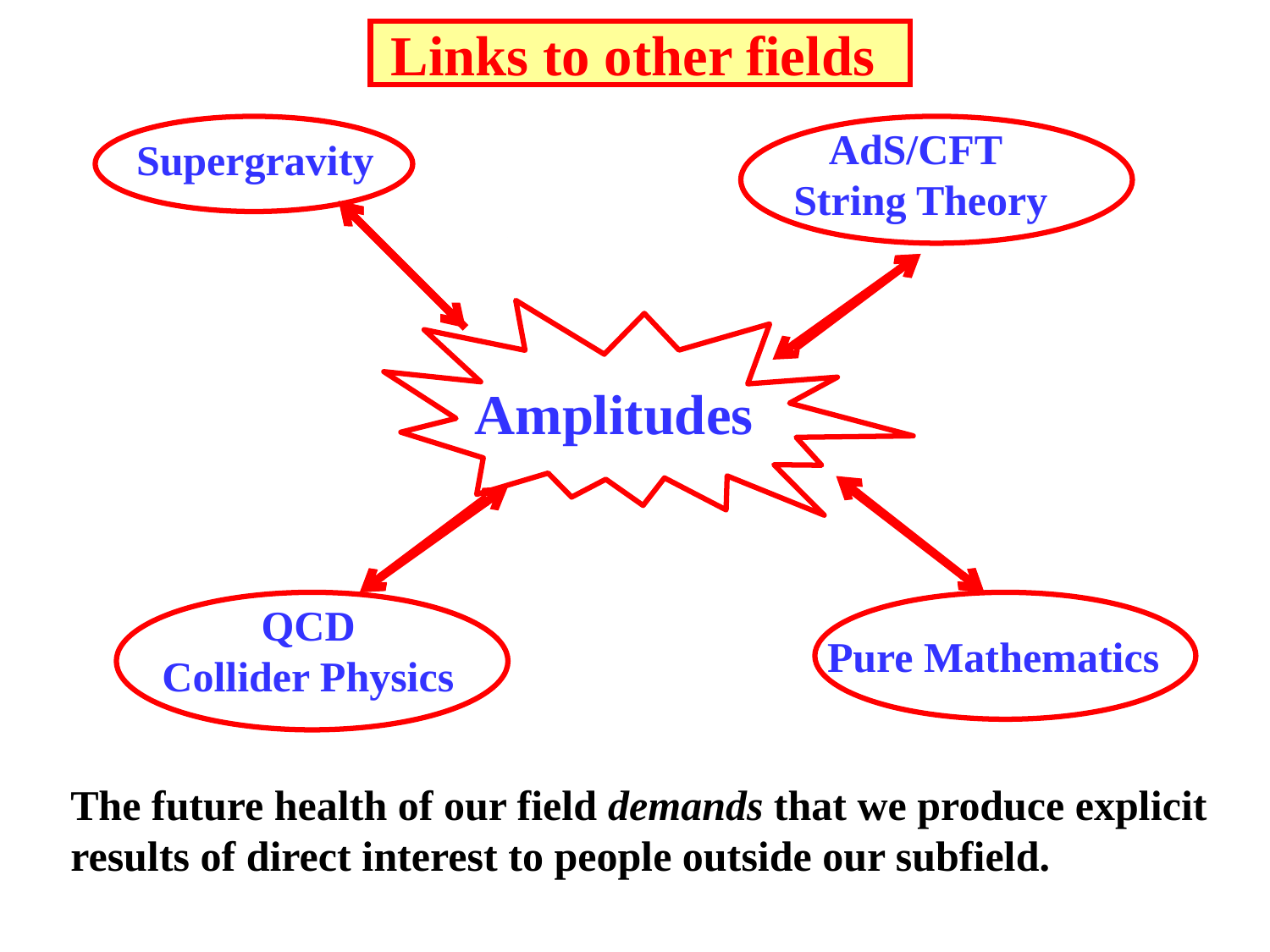

Links to other fields

AdS/CFT
String Theory
Supergravity

Amplitudes

QCD
Collider Physics

Pure Mathematics
The future health of our field demands that we produce explicit
results of direct interest to people outside our subfield.
40
TexPoint fonts used in EMF.
Read the TexPoint manual before you delete this box.: AAAAAAAA